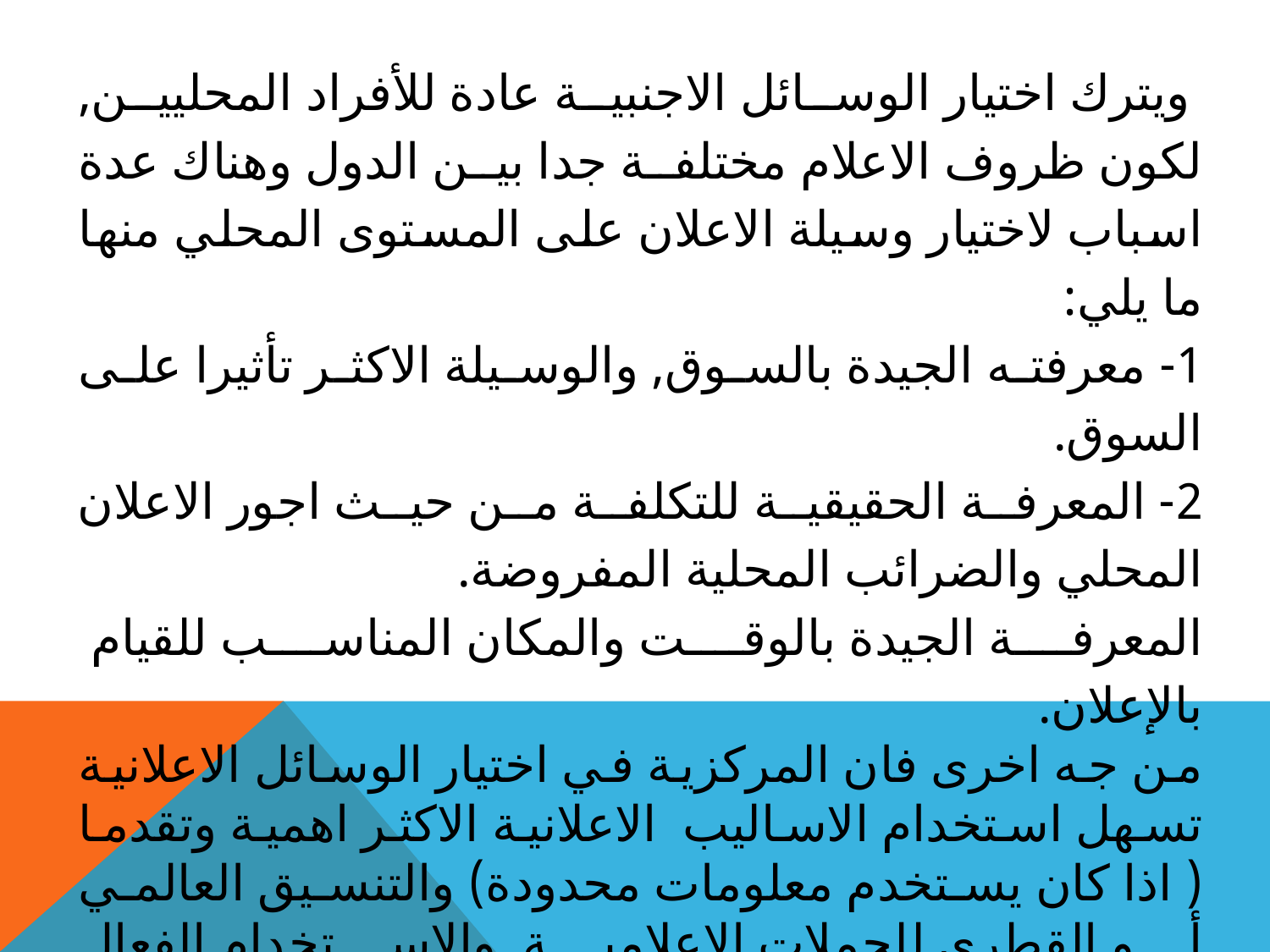

ويترك اختيار الوسائل الاجنبية عادة للأفراد المحليين, لكون ظروف الاعلام مختلفة جدا بين الدول وهناك عدة اسباب لاختيار وسيلة الاعلان على المستوى المحلي منها ما يلي:
1- معرفته الجيدة بالسوق, والوسيلة الاكثر تأثيرا على السوق.
2- المعرفة الحقيقية للتكلفة من حيث اجور الاعلان المحلي والضرائب المحلية المفروضة.
المعرفة الجيدة بالوقت والمكان المناسب للقيام  بالإعلان.
من جه اخرى فان المركزية في اختيار الوسائل الاعلانية تسهل استخدام الاساليب  الاعلانية الاكثر اهمية وتقدما ( اذا كان يستخدم معلومات محدودة) والتنسيق العالمي أو القطري للحملات الاعلامية, والاستخدام الفعال للمعلومات عن نشاطات المنافسين في انحاء العالم كأساس لبناء الاستراتيجية المضادة .